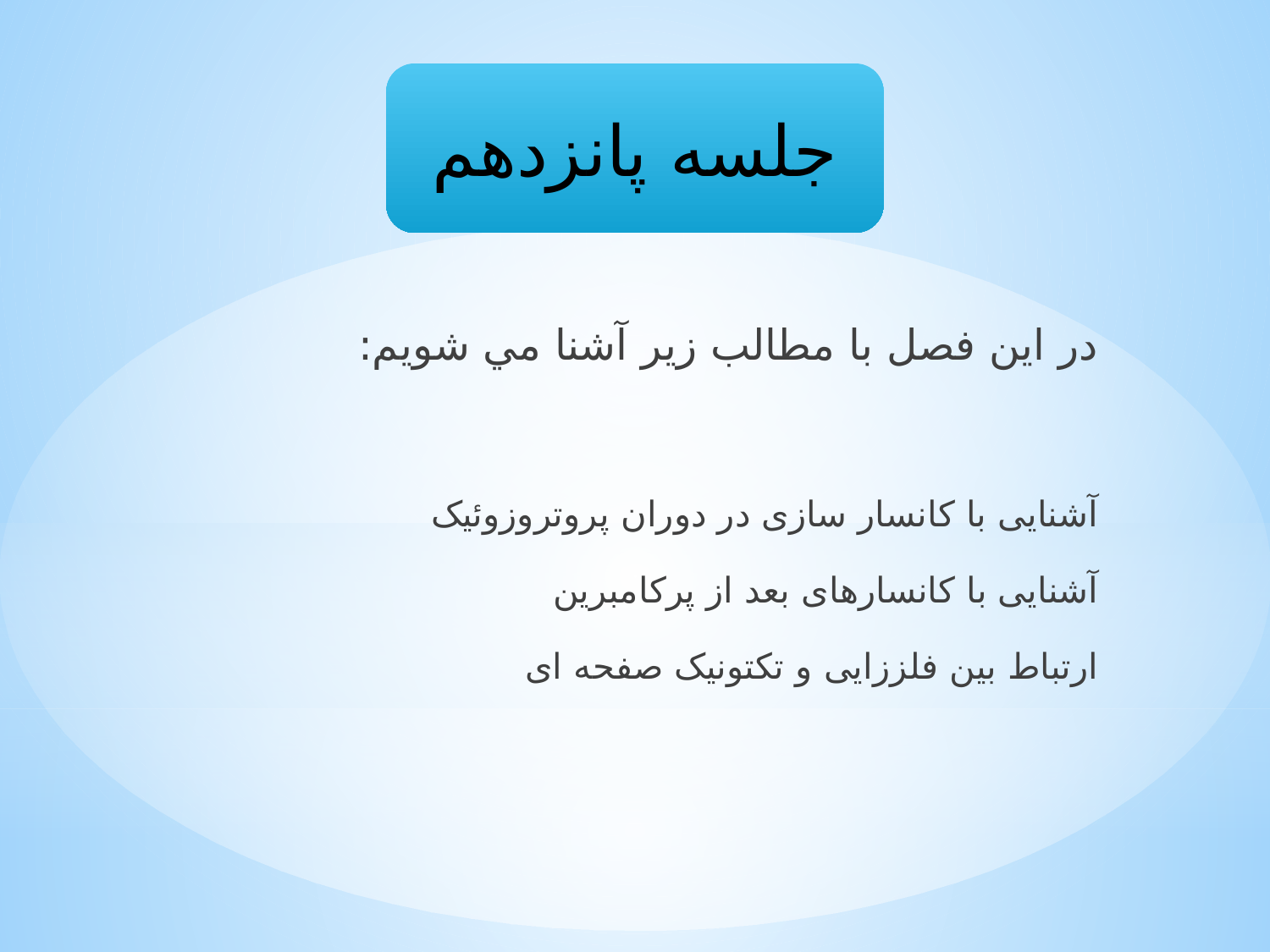

جلسه پانزدهم
در اين فصل با مطالب زير آشنا مي شويم:

آشنایی با کانسار سازی در دوران پروتروزوئیک
آشنایی با کانسارهای بعد از پرکامبرین
ارتباط بین فلززایی و تکتونیک صفحه ای